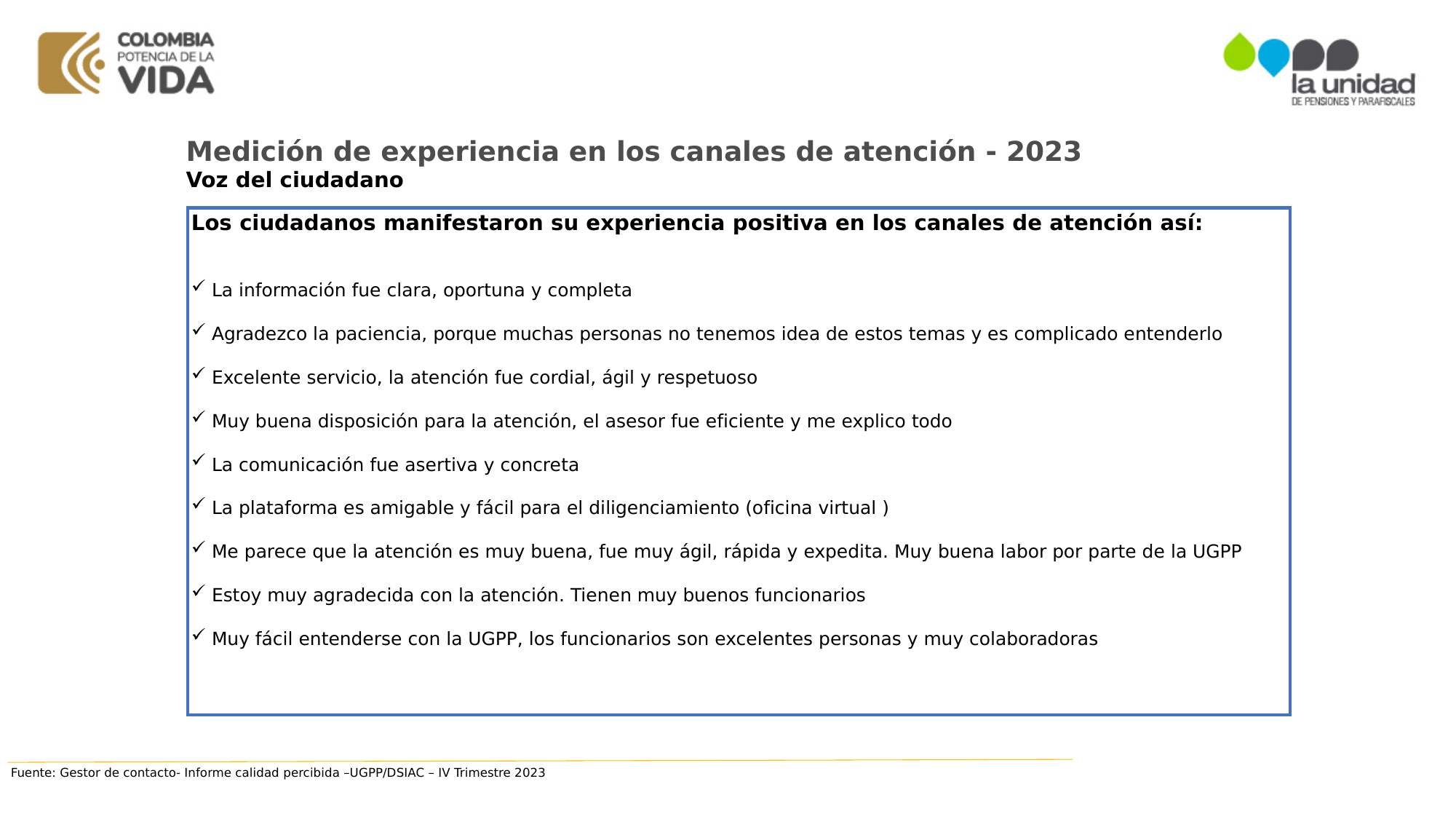

Medición de experiencia en los canales de atención - 2023
Voz del ciudadano
Los ciudadanos manifestaron su experiencia positiva en los canales de atención así:

La información fue clara, oportuna y completa

Agradezco la paciencia, porque muchas personas no tenemos idea de estos temas y es complicado entenderlo

Excelente servicio, la atención fue cordial, ágil y respetuoso

Muy buena disposición para la atención, el asesor fue eficiente y me explico todo

La comunicación fue asertiva y concreta

La plataforma es amigable y fácil para el diligenciamiento (oficina virtual )

Me parece que la atención es muy buena, fue muy ágil, rápida y expedita. Muy buena labor por parte de la UGPP

Estoy muy agradecida con la atención. Tienen muy buenos funcionarios

Muy fácil entenderse con la UGPP, los funcionarios son excelentes personas y muy colaboradoras

Fuente: Gestor de contacto- Informe calidad percibida –UGPP/DSIAC – IV Trimestre 2023